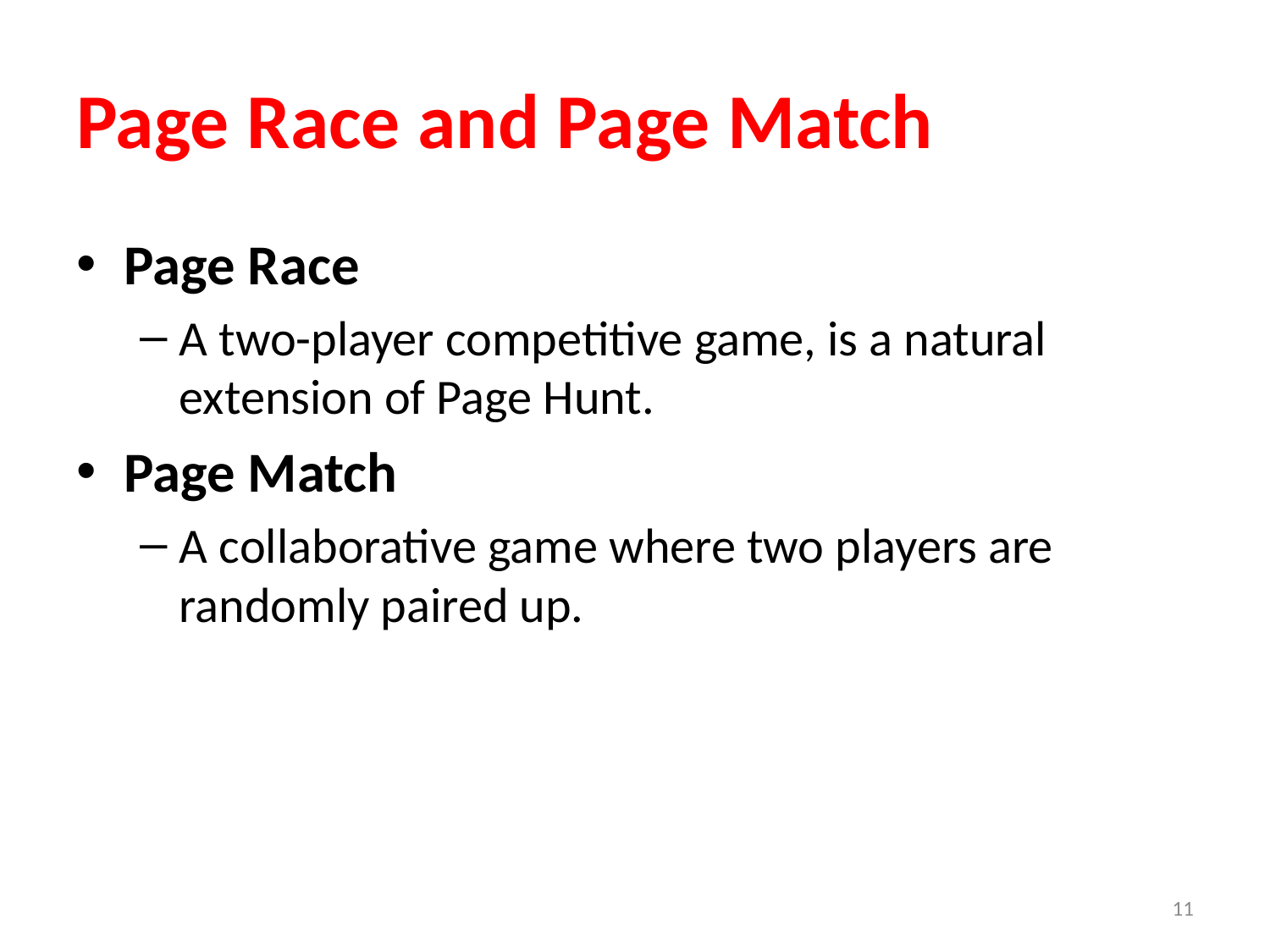

# Page Race and Page Match
Page Race
A two-player competitive game, is a natural extension of Page Hunt.
Page Match
A collaborative game where two players are randomly paired up.

11